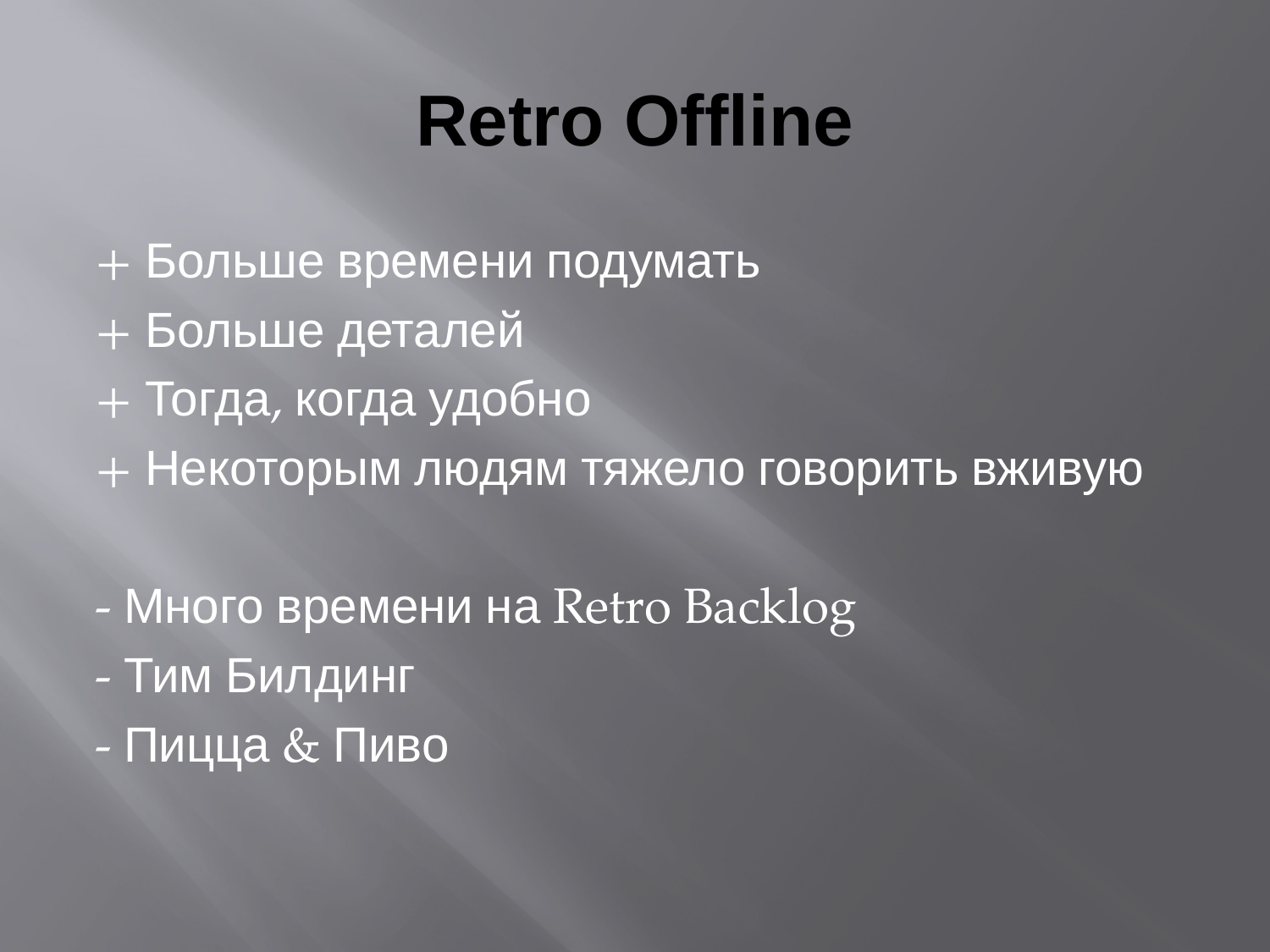

# Retro Offline
+ Больше времени подумать
+ Больше деталей
+ Тогда, когда удобно
+ Некоторым людям тяжело говорить вживую

- Много времени на Retro Backlog
- Тим Билдинг
- Пицца & Пиво